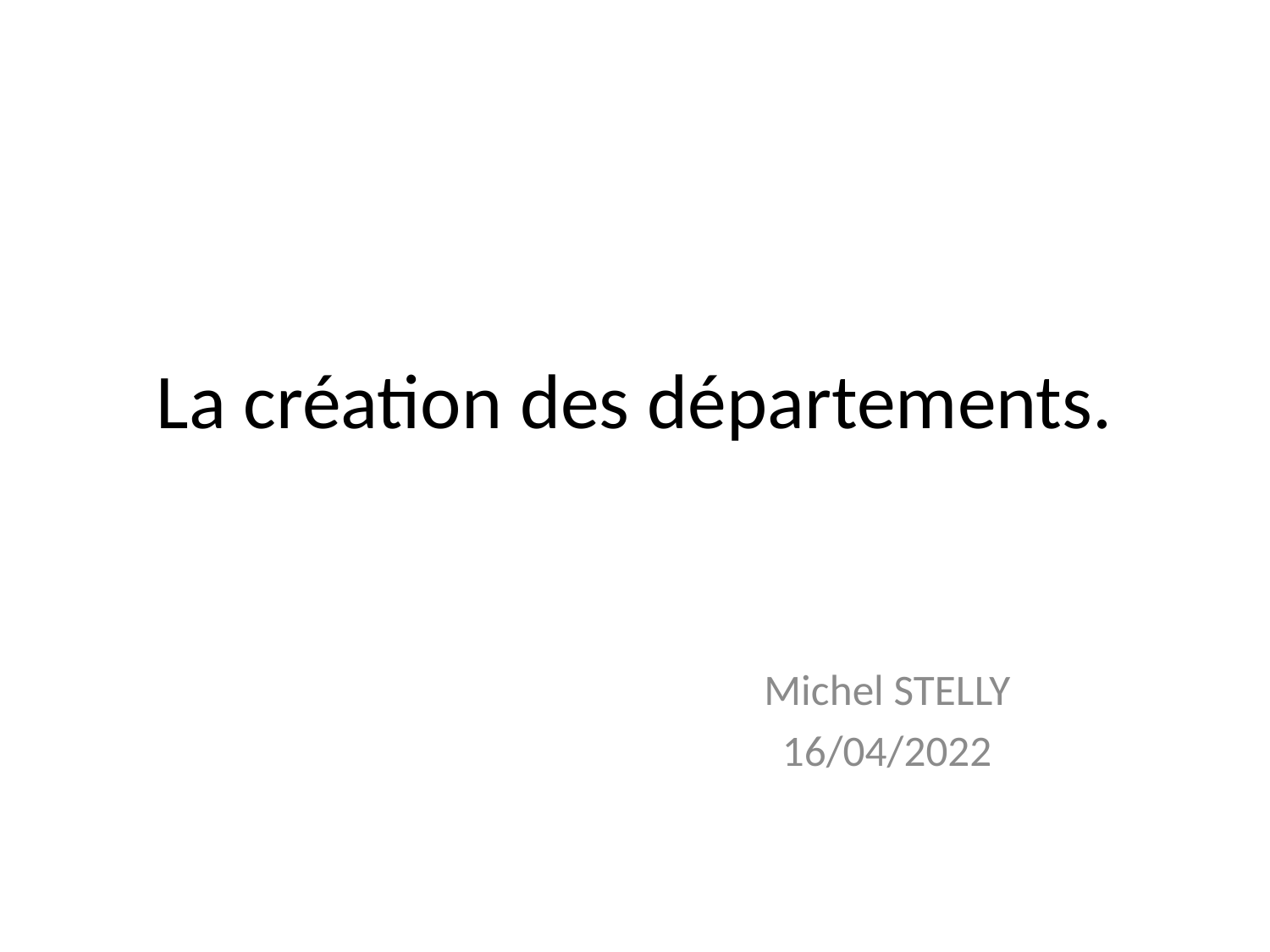

# La création des départements.
Michel STELLY
16/04/2022